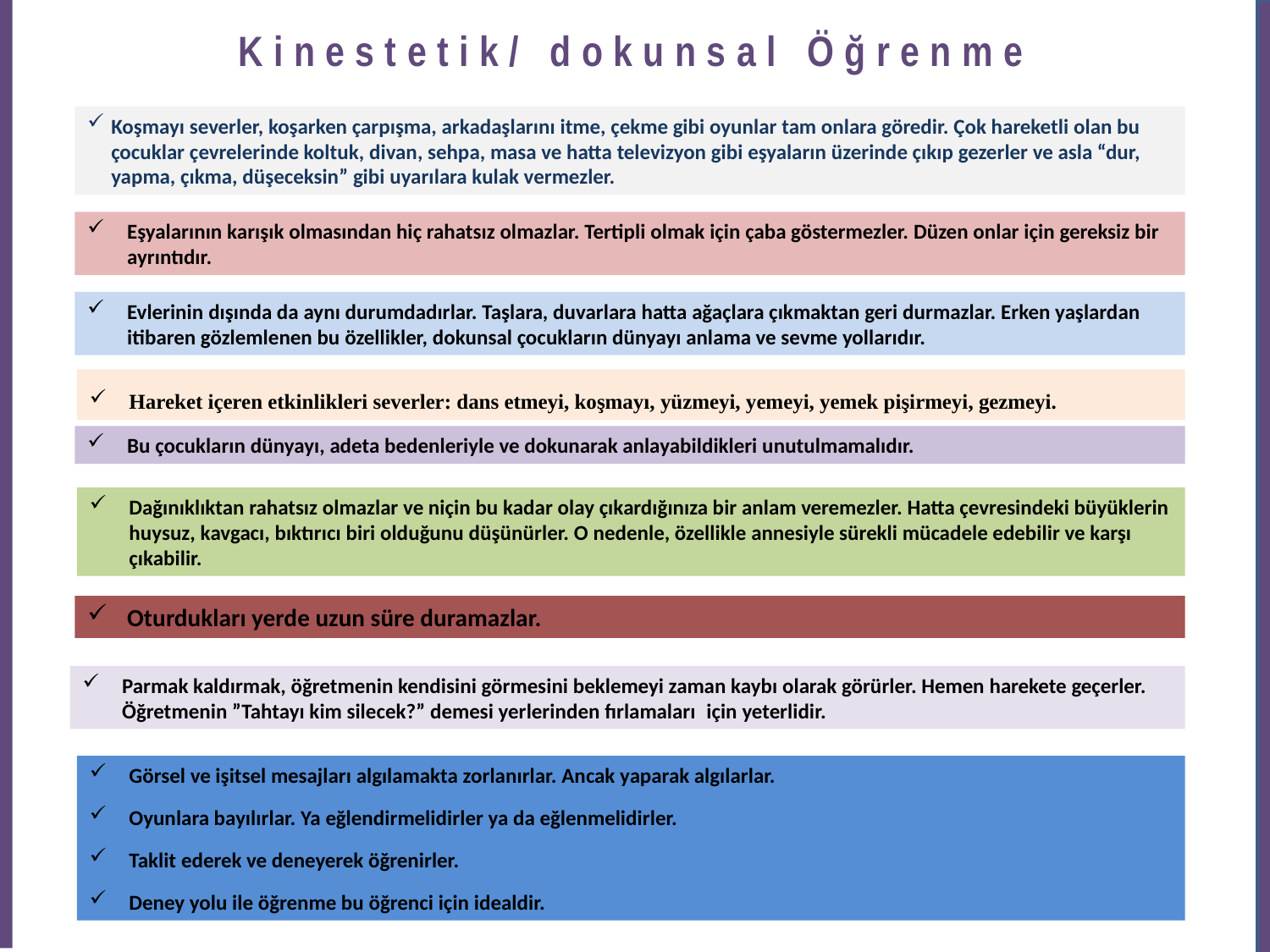

Kinestetik/ dokunsal Öğrenme
Koşmayı severler, koşarken çarpışma, arkadaşlarını itme, çekme gibi oyunlar tam onlara göredir. Çok hareketli olan bu çocuklar çevrelerinde koltuk, divan, sehpa, masa ve hatta televizyon gibi eşyaların üzerinde çıkıp gezerler ve asla “dur, yapma, çıkma, düşeceksin” gibi uyarılara kulak vermezler.
Eşyalarının karışık olmasından hiç rahatsız olmazlar. Tertipli olmak için çaba göstermezler. Düzen onlar için gereksiz bir ayrıntıdır.
Evlerinin dışında da aynı durumdadırlar. Taşlara, duvarlara hatta ağaçlara çıkmaktan geri durmazlar. Erken yaşlardan itibaren gözlemlenen bu özellikler, dokunsal çocukların dünyayı anlama ve sevme yollarıdır.
Hareket içeren etkinlikleri severler: dans etmeyi, koşmayı, yüzmeyi, yemeyi, yemek pişirmeyi, gezmeyi.
Bu çocukların dünyayı, adeta bedenleriyle ve dokunarak anlayabildikleri unutulmamalıdır.
Dağınıklıktan rahatsız olmazlar ve niçin bu kadar olay çıkardığınıza bir anlam veremezler. Hatta çevresindeki büyüklerin huysuz, kavgacı, bıktırıcı biri olduğunu düşünürler. O nedenle, özellikle annesiyle sürekli mücadele edebilir ve karşı çıkabilir.
Oturdukları yerde uzun süre duramazlar.
Parmak kaldırmak, öğretmenin kendisini görmesini beklemeyi zaman kaybı olarak görürler. Hemen harekete geçerler. Öğretmenin ”Tahtayı kim silecek?” demesi yerlerinden fırlamaları  için yeterlidir.
Görsel ve işitsel mesajları algılamakta zorlanırlar. Ancak yaparak algılarlar.
Oyunlara bayılırlar. Ya eğlendirmelidirler ya da eğlenmelidirler.
Taklit ederek ve deneyerek öğrenirler.
Deney yolu ile öğrenme bu öğrenci için idealdir.